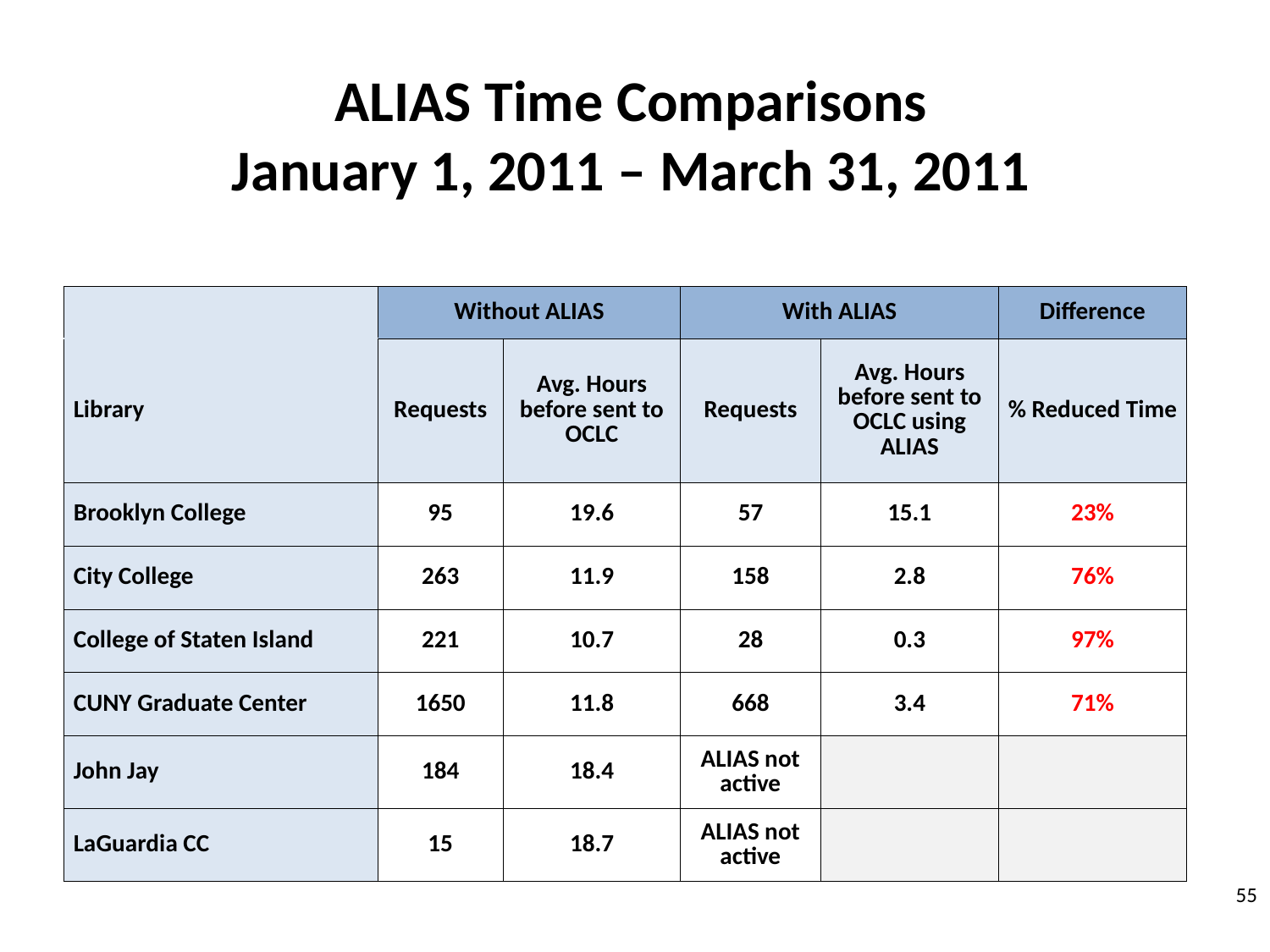

# ALIAS Time Comparisons January 1, 2011 – March 31, 2011
|  | Without ALIAS |  | With ALIAS |  | Difference |
| --- | --- | --- | --- | --- | --- |
| Library | Requests | Avg. Hours before sent to OCLC | Requests | Avg. Hours before sent to OCLC using ALIAS | % Reduced Time |
| Brooklyn College | 95 | 19.6 | 57 | 15.1 | 23% |
| City College | 263 | 11.9 | 158 | 2.8 | 76% |
| College of Staten Island | 221 | 10.7 | 28 | 0.3 | 97% |
| CUNY Graduate Center | 1650 | 11.8 | 668 | 3.4 | 71% |
| John Jay | 184 | 18.4 | ALIAS not active |  |  |
| LaGuardia CC | 15 | 18.7 | ALIAS not active |  |  |
55